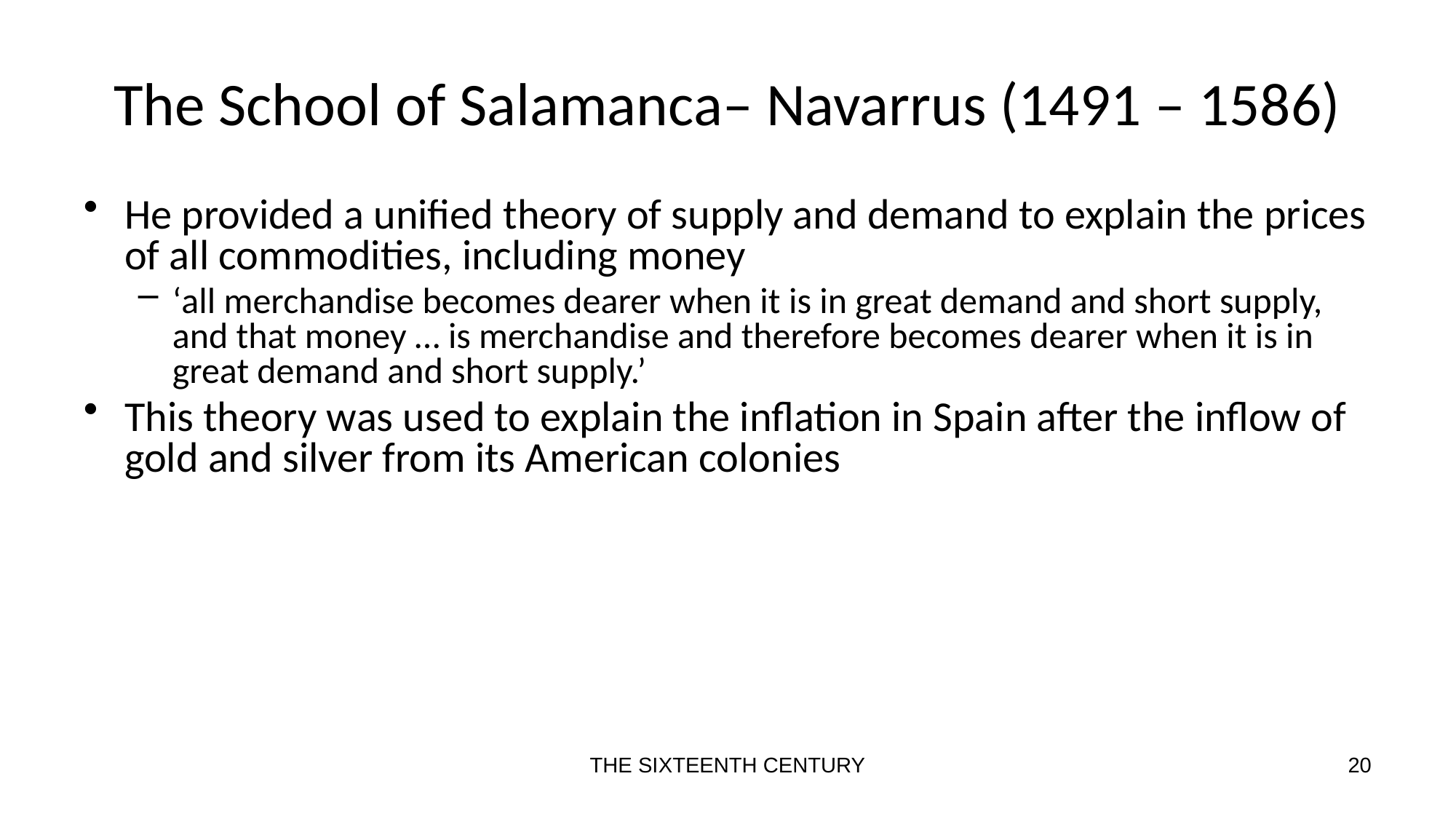

# The School of Salamanca– Navarrus (1491 – 1586)
He provided a unified theory of supply and demand to explain the prices of all commodities, including money
‘all merchandise becomes dearer when it is in great demand and short supply, and that money … is merchandise and therefore becomes dearer when it is in great demand and short supply.’
This theory was used to explain the inflation in Spain after the inflow of gold and silver from its American colonies
THE SIXTEENTH CENTURY
20